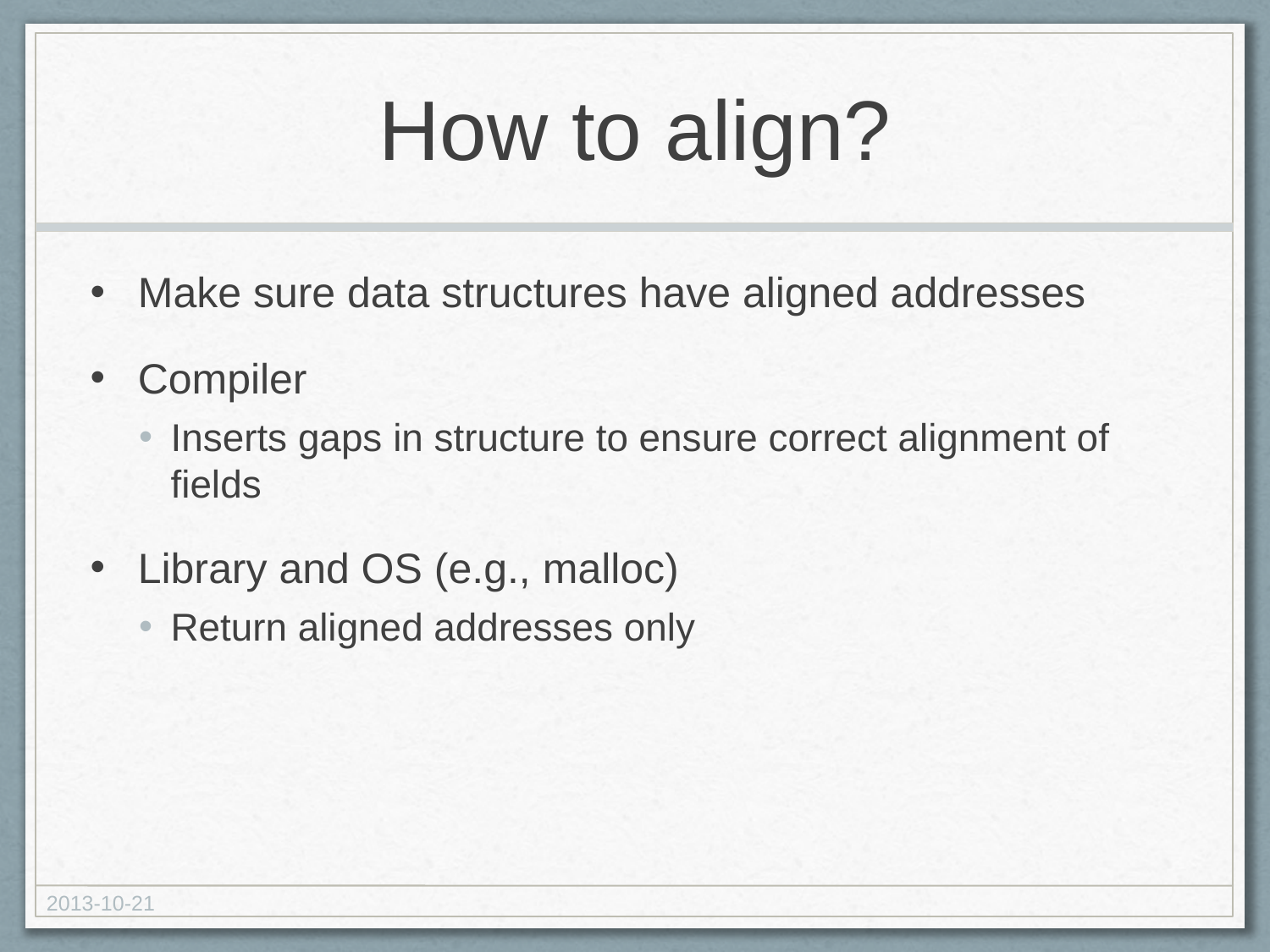

# How to align?
Make sure data structures have aligned addresses
Compiler
Inserts gaps in structure to ensure correct alignment of fields
Library and OS (e.g., malloc)
Return aligned addresses only
2013-10-21